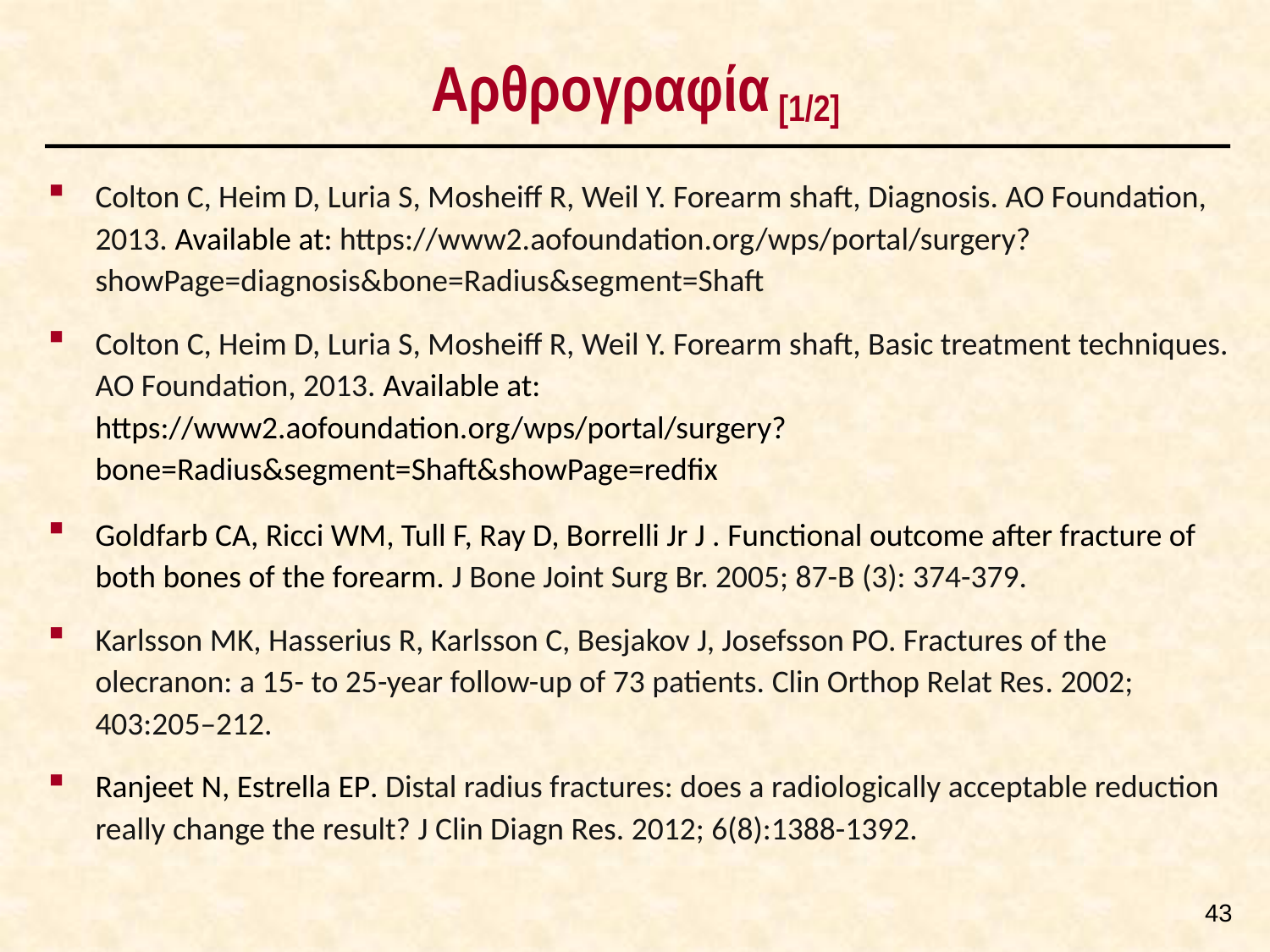

# Αρθρογραφία [1/2]
Colton C, Heim D, Luria S, Mosheiff R, Weil Y. Forearm shaft, Diagnosis. AO Foundation, 2013. Available at: https://www2.aofoundation.org/wps/portal/surgery?showPage=diagnosis&bone=Radius&segment=Shaft
Colton C, Heim D, Luria S, Mosheiff R, Weil Y. Forearm shaft, Basic treatment techniques. AO Foundation, 2013. Available at: https://www2.aofoundation.org/wps/portal/surgery?bone=Radius&segment=Shaft&showPage=redfix
Goldfarb CA, Ricci WM, Tull F, Ray D, Borrelli Jr J . Functional outcome after fracture of both bones of the forearm. J Bone Joint Surg Br. 2005; 87-B (3): 374-379.
Karlsson MK, Hasserius R, Karlsson C, Besjakov J, Josefsson PO. Fractures of the olecranon: a 15- to 25-year follow-up of 73 patients. Clin Orthop Relat Res. 2002; 403:205–212.
Ranjeet N, Estrella EP. Distal radius fractures: does a radiologically acceptable reduction really change the result? J Clin Diagn Res. 2012; 6(8):1388-1392.

43